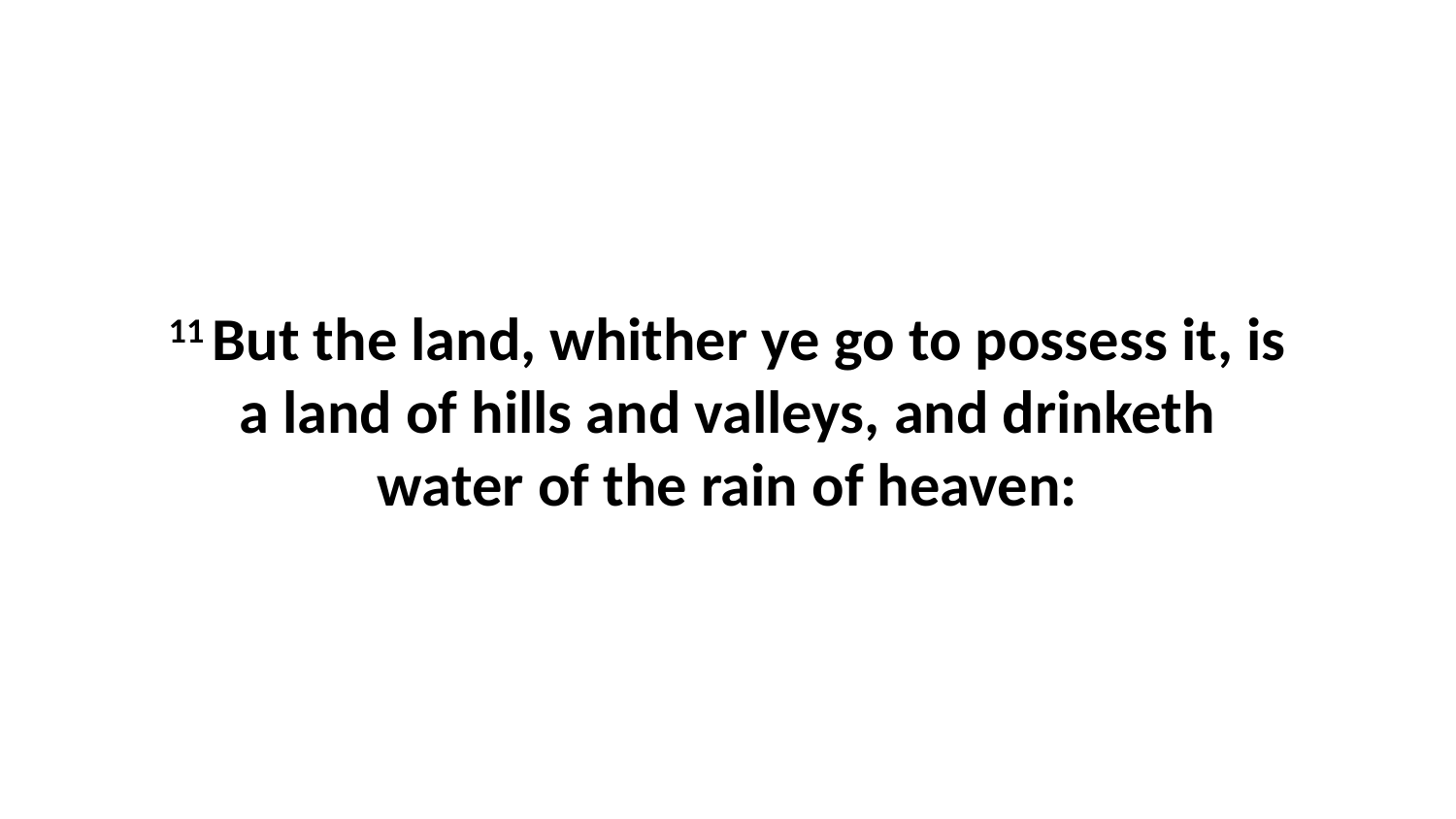

11 But the land, whither ye go to possess it, is a land of hills and valleys, and drinketh water of the rain of heaven: